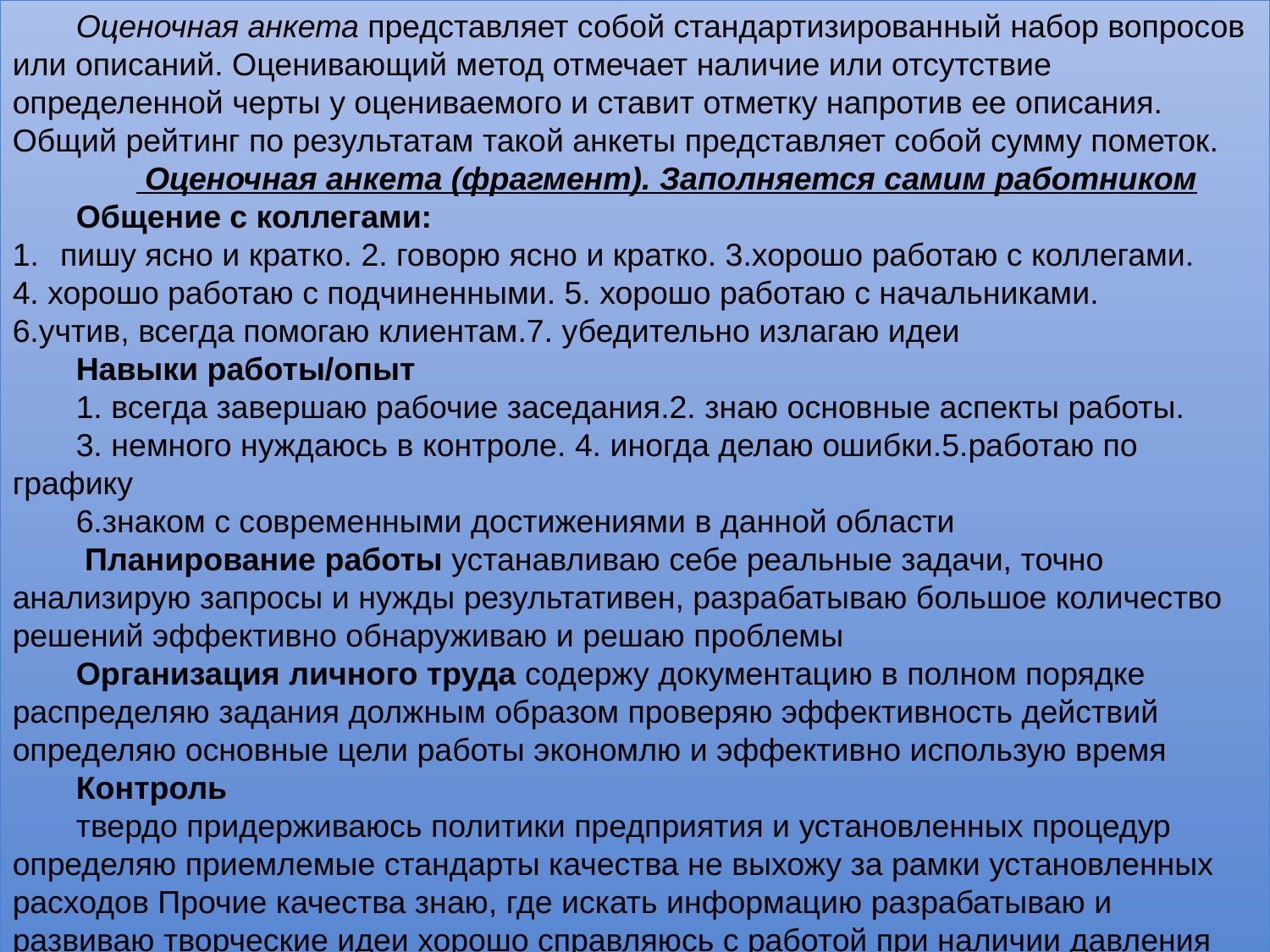

Оценочная анкета представляет собой стандартизированный набор вопросов или описаний. Оценивающий метод отмечает наличие или отсутствие определенной черты у оцениваемого и ставит отметку напротив ее описания. Общий рейтинг по результатам такой анкеты представляет собой сумму пометок.
 Оценочная анкета (фрагмент). Заполняется самим работником
Общение с коллегами:
пишу ясно и кратко. 2. говорю ясно и кратко. 3.хорошо работаю с коллегами.
4. хорошо работаю с подчиненными. 5. хорошо работаю с начальниками.
6.учтив, всегда помогаю клиентам.7. убедительно излагаю идеи
Навыки работы/опыт
1. всегда завершаю рабочие заседания.2. знаю основные аспекты работы.
3. немного нуждаюсь в контроле. 4. иногда делаю ошибки.5.работаю по графику
6.знаком с современными достижениями в данной области
 Планирование работы устанавливаю себе реальные задачи, точно анализирую запросы и нужды результативен, разрабатываю большое количество решений эффективно обнаруживаю и решаю проблемы
Организация личного труда содержу документацию в полном порядке распределяю задания должным образом проверяю эффективность действий определяю основные цели работы экономлю и эффективно использую время
Контроль
твердо придерживаюсь политики предприятия и установленных процедур определяю приемлемые стандарты качества не выхожу за рамки установленных расходов Прочие качества знаю, где искать информацию разрабатываю и развиваю творческие идеи хорошо справляюсь с работой при наличии давления приспосабливаюсь к переменам принимаю хорошие решения